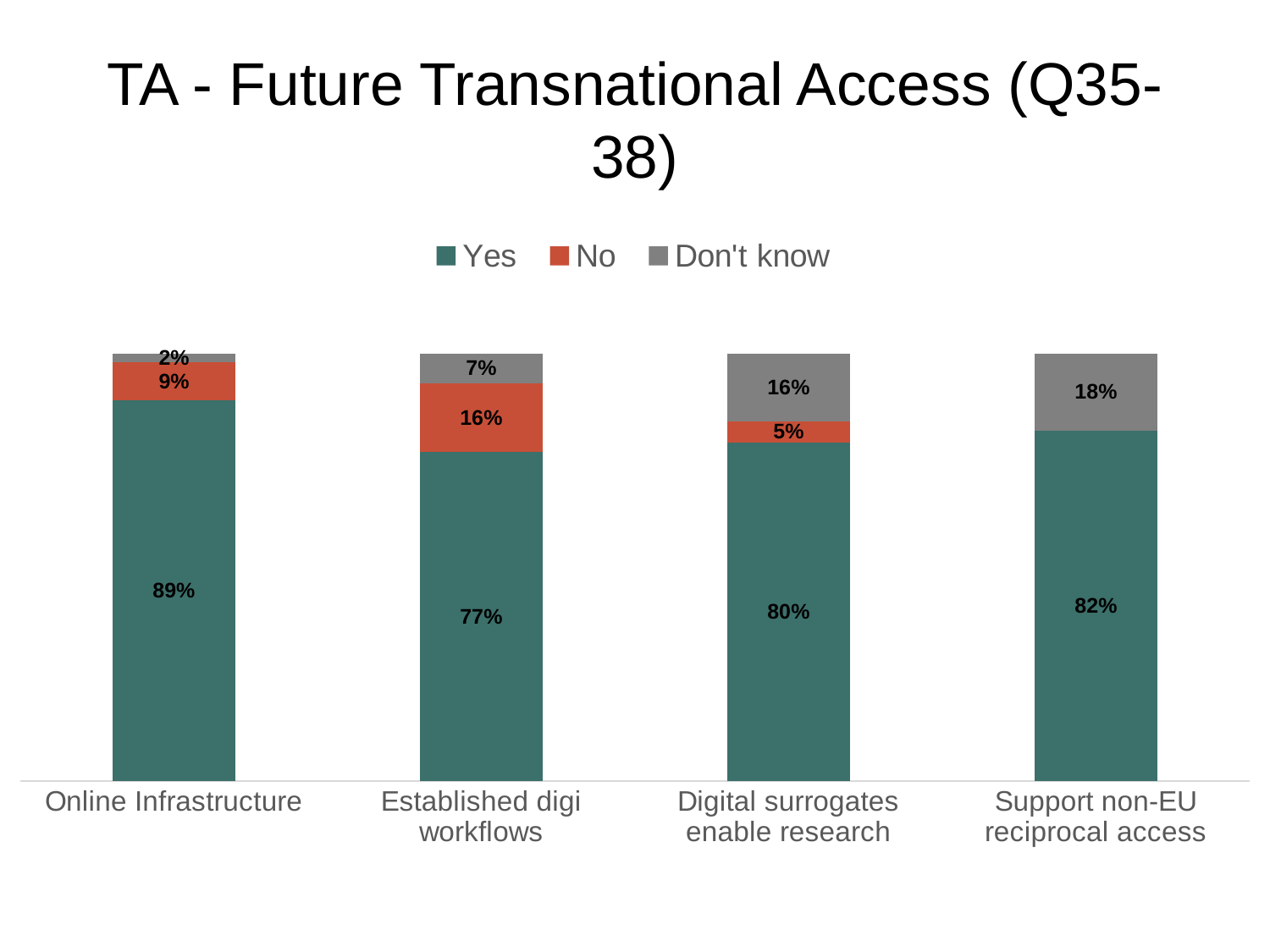

# TA - Future Transnational Access (Q35-38)

### Chart

| Category | Yes | No | Don't know |
|---|---|---|---|
| Online Infrastructure | 0.89 | 0.09 | 0.02 |
| Established digi workflows | 0.77 | 0.16 | 0.07 |
| Digital surrogates enable research | 0.8 | 0.05 | 0.16 |
| Support non-EU reciprocal access | 0.82 | 0.0 | 0.18 |